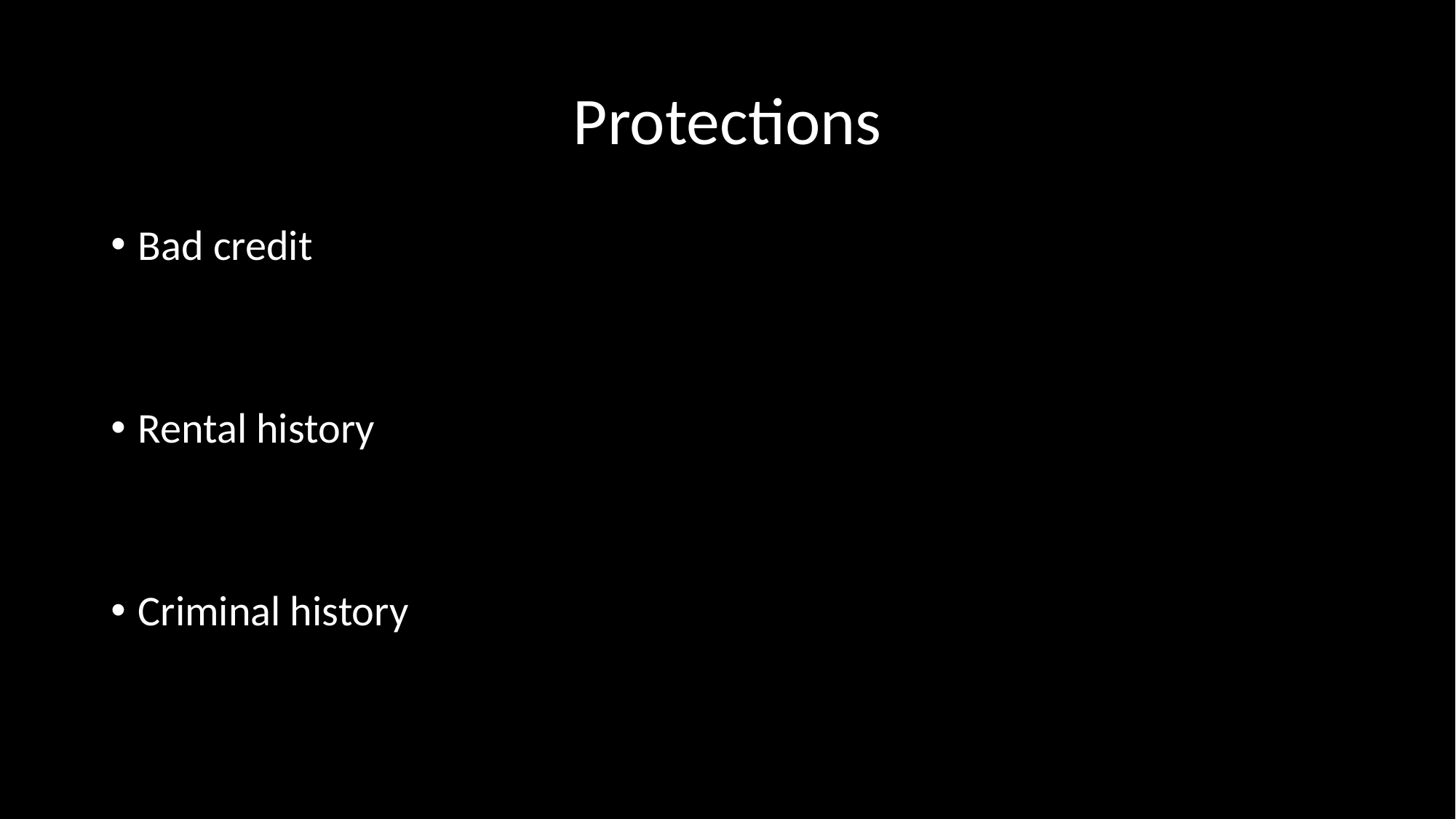

# Protections
Bad credit

Rental history

Criminal history